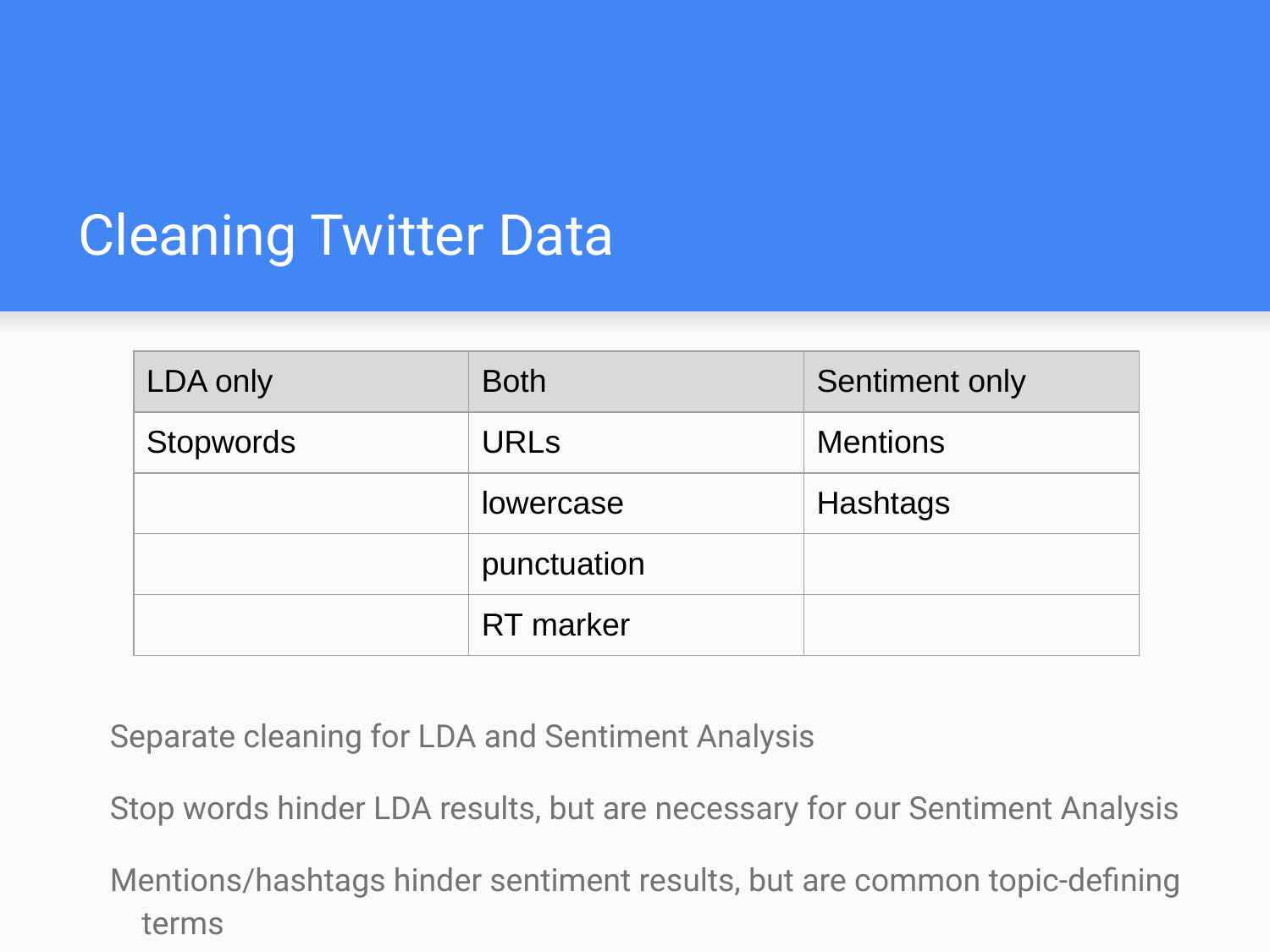

# Cleaning Twitter Data
| LDA only | Both | Sentiment only |
| --- | --- | --- |
| Stopwords | URLs | Mentions |
|  | lowercase | Hashtags |
|  | punctuation |  |
|  | RT marker |  |
Separate cleaning for LDA and Sentiment Analysis
Stop words hinder LDA results, but are necessary for our Sentiment Analysis
Mentions/hashtags hinder sentiment results, but are common topic-defining terms